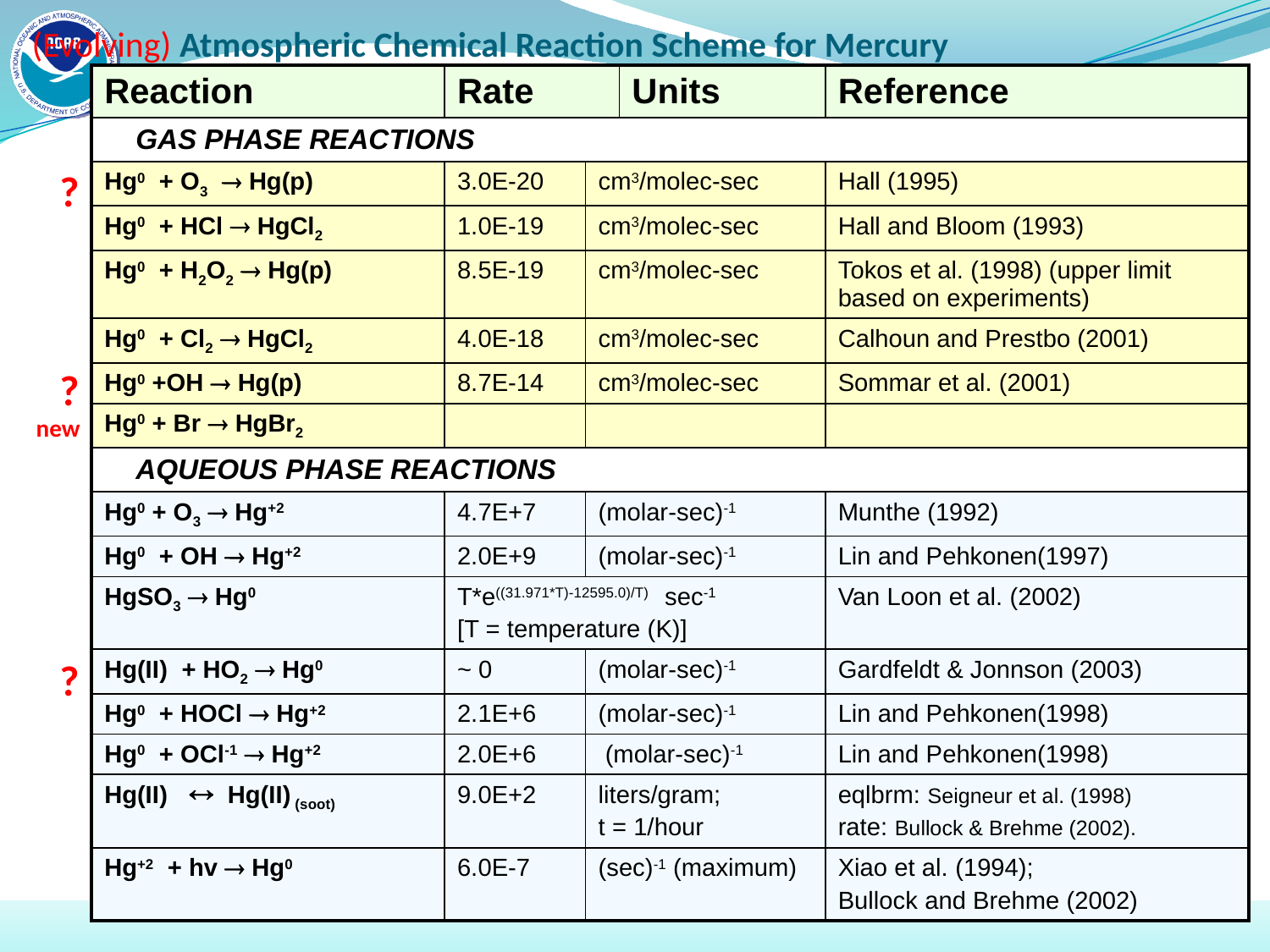

(Evolving) Atmospheric Chemical Reaction Scheme for Mercury
| Reaction | Rate |  | Units | Reference |
| --- | --- | --- | --- | --- |
| GAS PHASE REACTIONS |  |  |  |  |
| Hg0 + O3 → Hg(p) | 3.0E-20 | cm3/molec-sec |  | Hall (1995) |
| Hg0 + HCl → HgCl2 | 1.0E-19 | cm3/molec-sec |  | Hall and Bloom (1993) |
| Hg0 + H2O2 → Hg(p) | 8.5E-19 | cm3/molec-sec |  | Tokos et al. (1998) (upper limit based on experiments) |
| Hg0 + Cl2 → HgCl2 | 4.0E-18 | cm3/molec-sec |  | Calhoun and Prestbo (2001) |
| Hg0 +OH → Hg(p) | 8.7E-14 | cm3/molec-sec |  | Sommar et al. (2001) |
| Hg0 + Br → HgBr2 |  |  |  |  |
| AQUEOUS PHASE REACTIONS |  |  |  |  |
| Hg0 + O3 → Hg+2 | 4.7E+7 | (molar-sec)-1 |  | Munthe (1992) |
| Hg0 + OH → Hg+2 | 2.0E+9 | (molar-sec)-1 |  | Lin and Pehkonen(1997) |
| HgSO3 → Hg0 | T\*e((31.971\*T)-12595.0)/T) sec-1 [T = temperature (K)] |  |  | Van Loon et al. (2002) |
| Hg(II) + HO2 → Hg0 | ~ 0 | (molar-sec)-1 |  | Gardfeldt & Jonnson (2003) |
| Hg0 + HOCl → Hg+2 | 2.1E+6 | (molar-sec)-1 |  | Lin and Pehkonen(1998) |
| Hg0 + OCl-1 → Hg+2 | 2.0E+6 | (molar-sec)-1 |  | Lin and Pehkonen(1998) |
| Hg(II) ↔ Hg(II) (soot) | 9.0E+2 | liters/gram; t = 1/hour |  | eqlbrm: Seigneur et al. (1998) rate: Bullock & Brehme (2002). |
| Hg+2 + hv → Hg0 | 6.0E-7 | (sec)-1 (maximum) |  | Xiao et al. (1994); Bullock and Brehme (2002) |
?
?
new
?